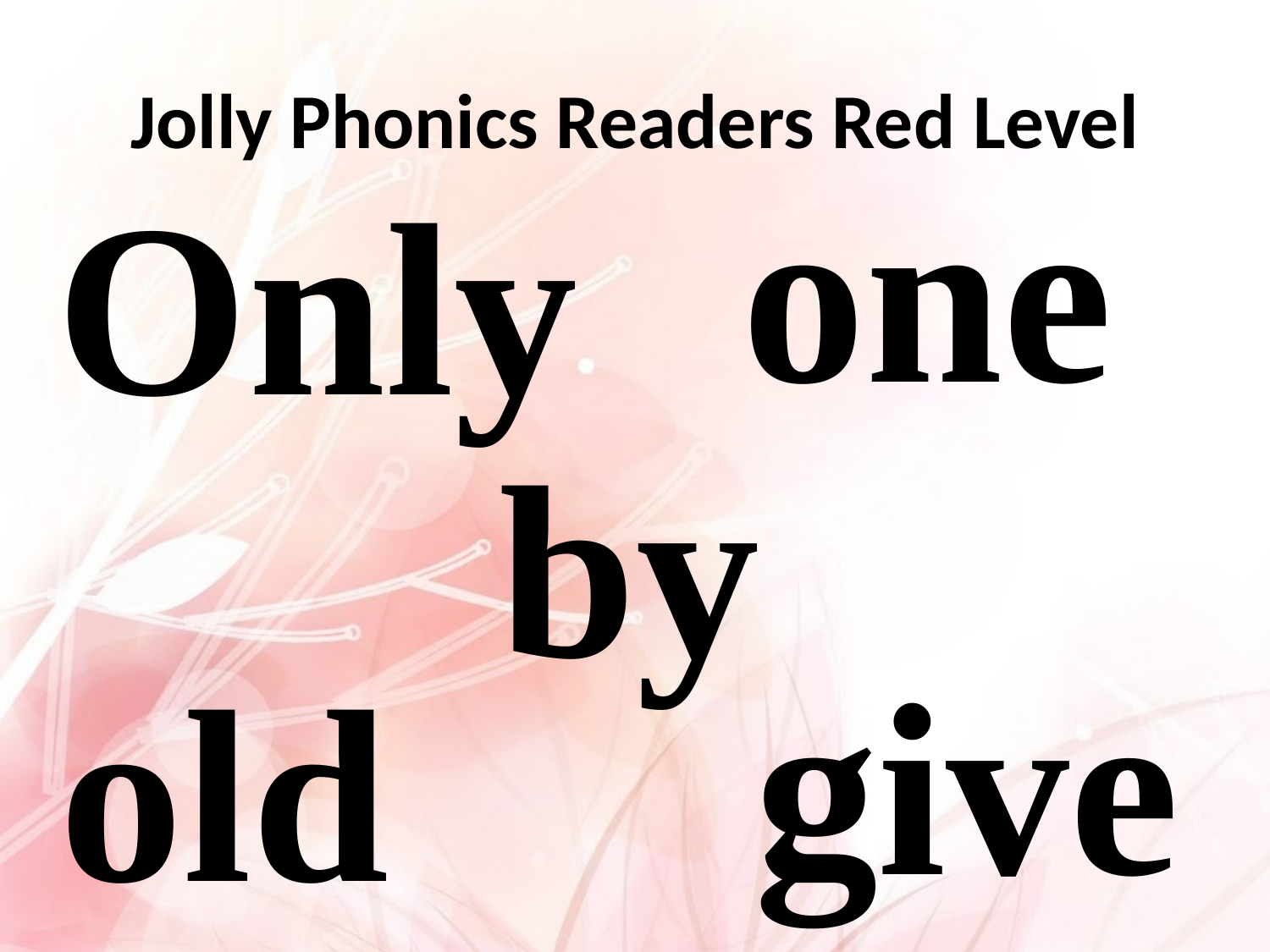

# Jolly Phonics Readers Red Level
one
Only
by
give
old